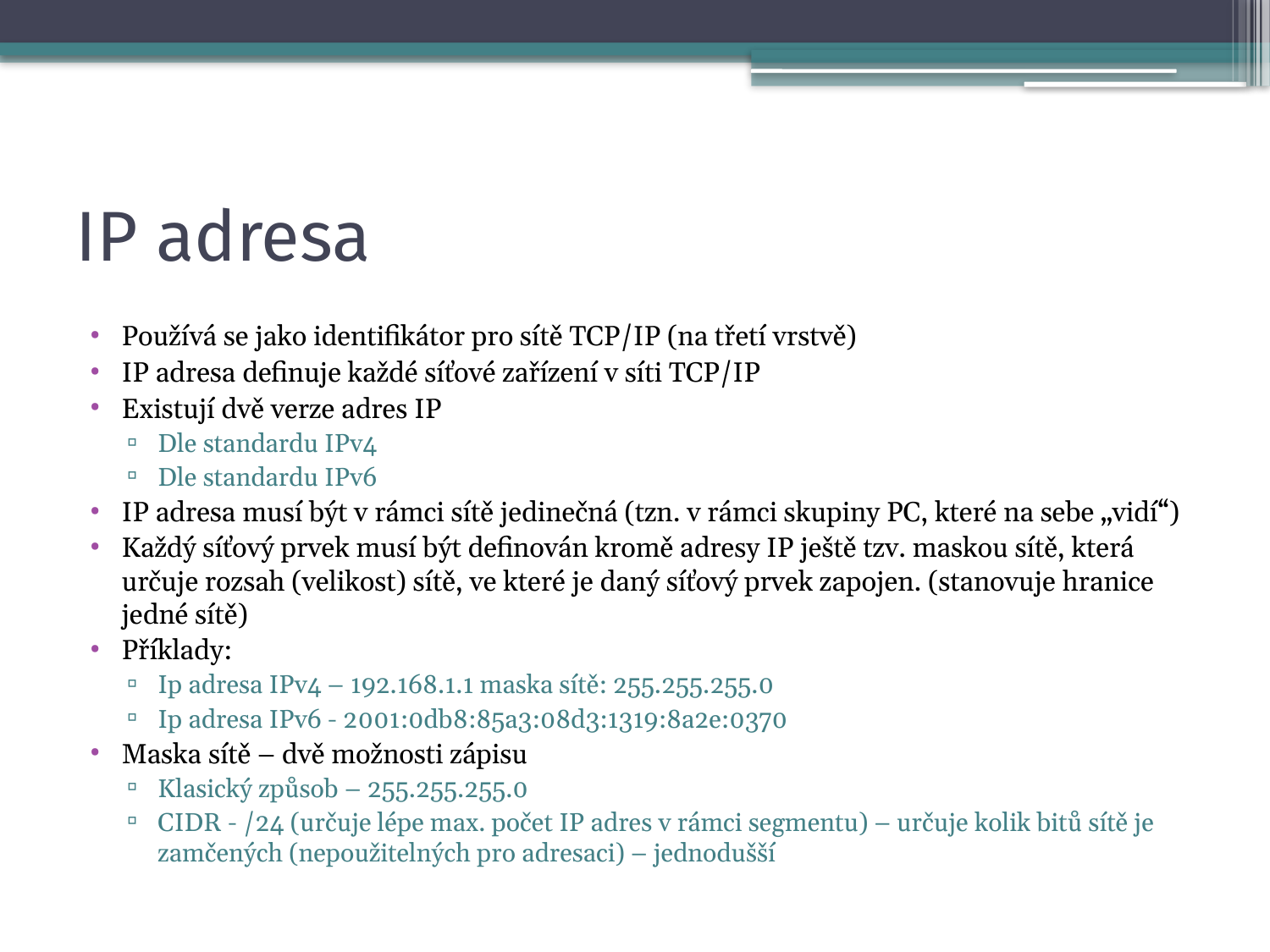

# IP adresa
Používá se jako identifikátor pro sítě TCP/IP (na třetí vrstvě)
IP adresa definuje každé síťové zařízení v síti TCP/IP
Existují dvě verze adres IP
Dle standardu IPv4
Dle standardu IPv6
IP adresa musí být v rámci sítě jedinečná (tzn. v rámci skupiny PC, které na sebe „vidí“)
Každý síťový prvek musí být definován kromě adresy IP ještě tzv. maskou sítě, která určuje rozsah (velikost) sítě, ve které je daný síťový prvek zapojen. (stanovuje hranice jedné sítě)
Příklady:
Ip adresa IPv4 – 192.168.1.1 maska sítě: 255.255.255.0
Ip adresa IPv6 - 2001:0db8:85a3:08d3:1319:8a2e:0370
Maska sítě – dvě možnosti zápisu
Klasický způsob – 255.255.255.0
CIDR - /24 (určuje lépe max. počet IP adres v rámci segmentu) – určuje kolik bitů sítě je zamčených (nepoužitelných pro adresaci) – jednodušší